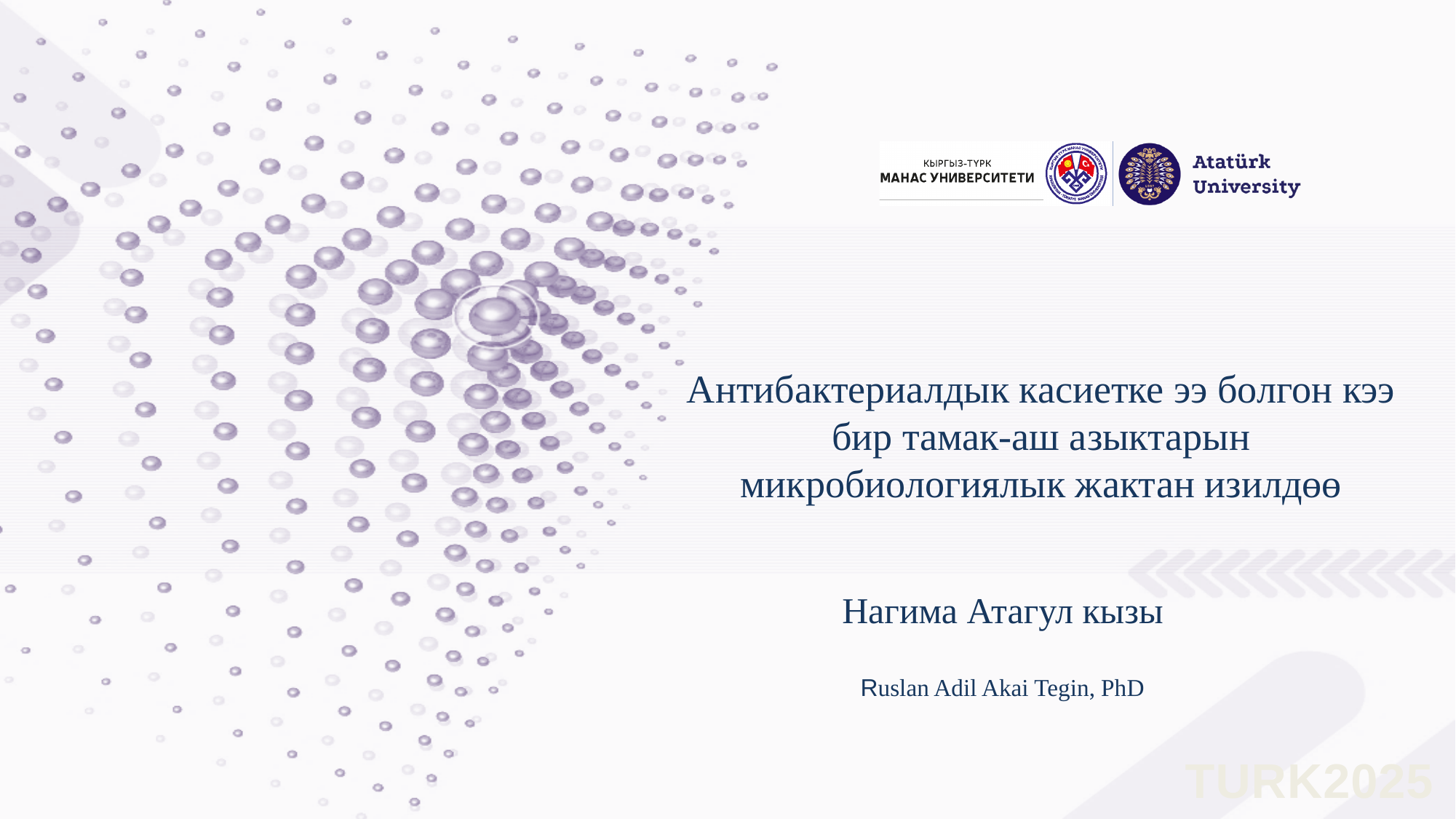

# Антибактериалдык касиетке ээ болгон кээ бир тамак-аш азыктарын микробиологиялык жактан изилдөө
Нагима Атагул кызы
Ruslan Adil Akai Tegin, PhD
1